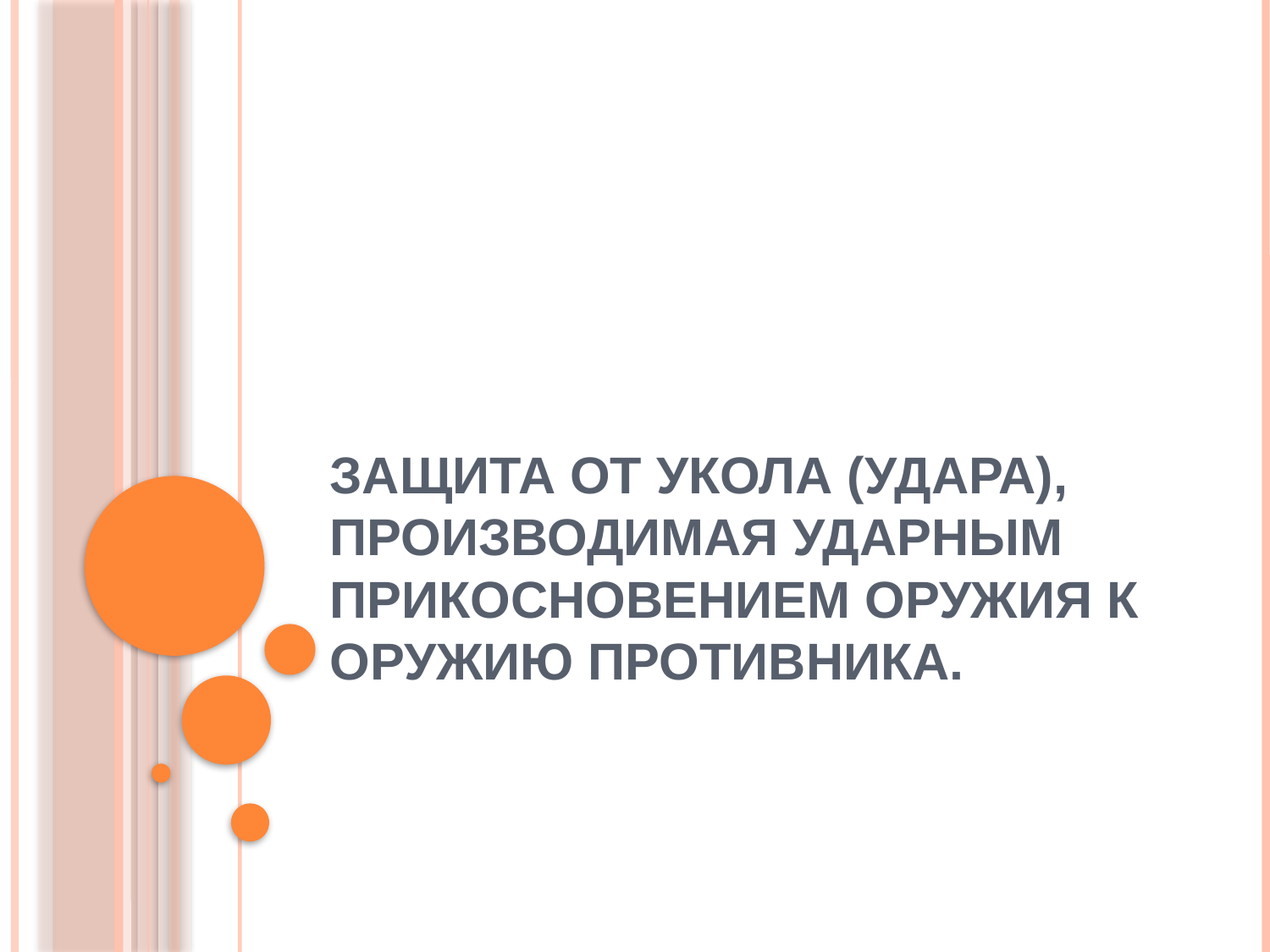

# Защита от укола (удара), производимая ударным прикосновением оружия к оружию противника.